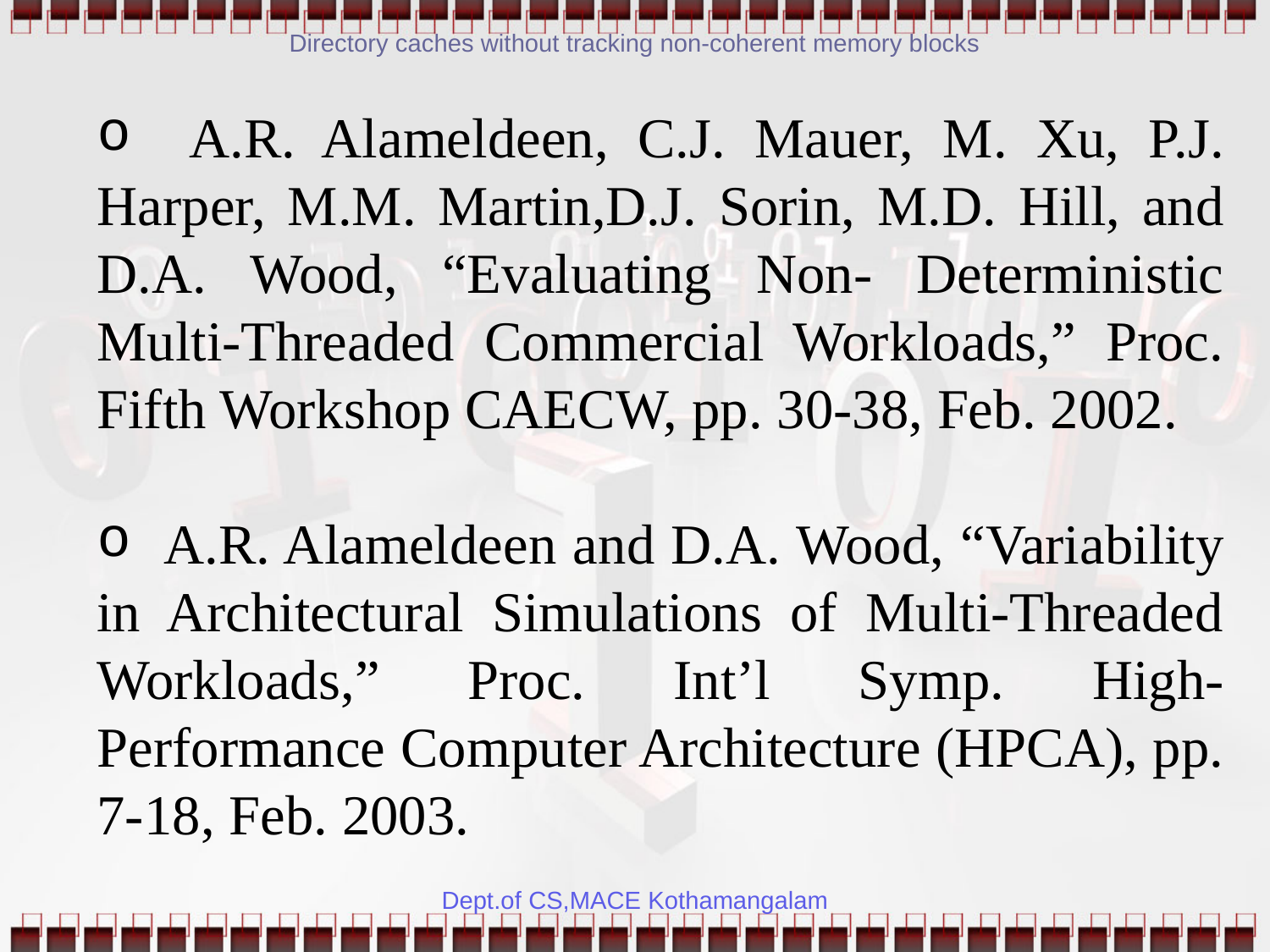

Directory caches without tracking non-coherent memory blocks
  A.R. Alameldeen, C.J. Mauer, M. Xu, P.J. Harper, M.M. Martin,D.J. Sorin, M.D. Hill, and D.A. Wood, “Evaluating Non- Deterministic Multi-Threaded Commercial Workloads,” Proc. Fifth Workshop CAECW, pp. 30-38, Feb. 2002.

  A.R. Alameldeen and D.A. Wood, “Variability in Architectural Simulations of Multi-Threaded Workloads,” Proc. Int’l Symp. High- Performance Computer Architecture (HPCA), pp. 7-18, Feb. 2003.
Dept.of CS,MACE Kothamangalam